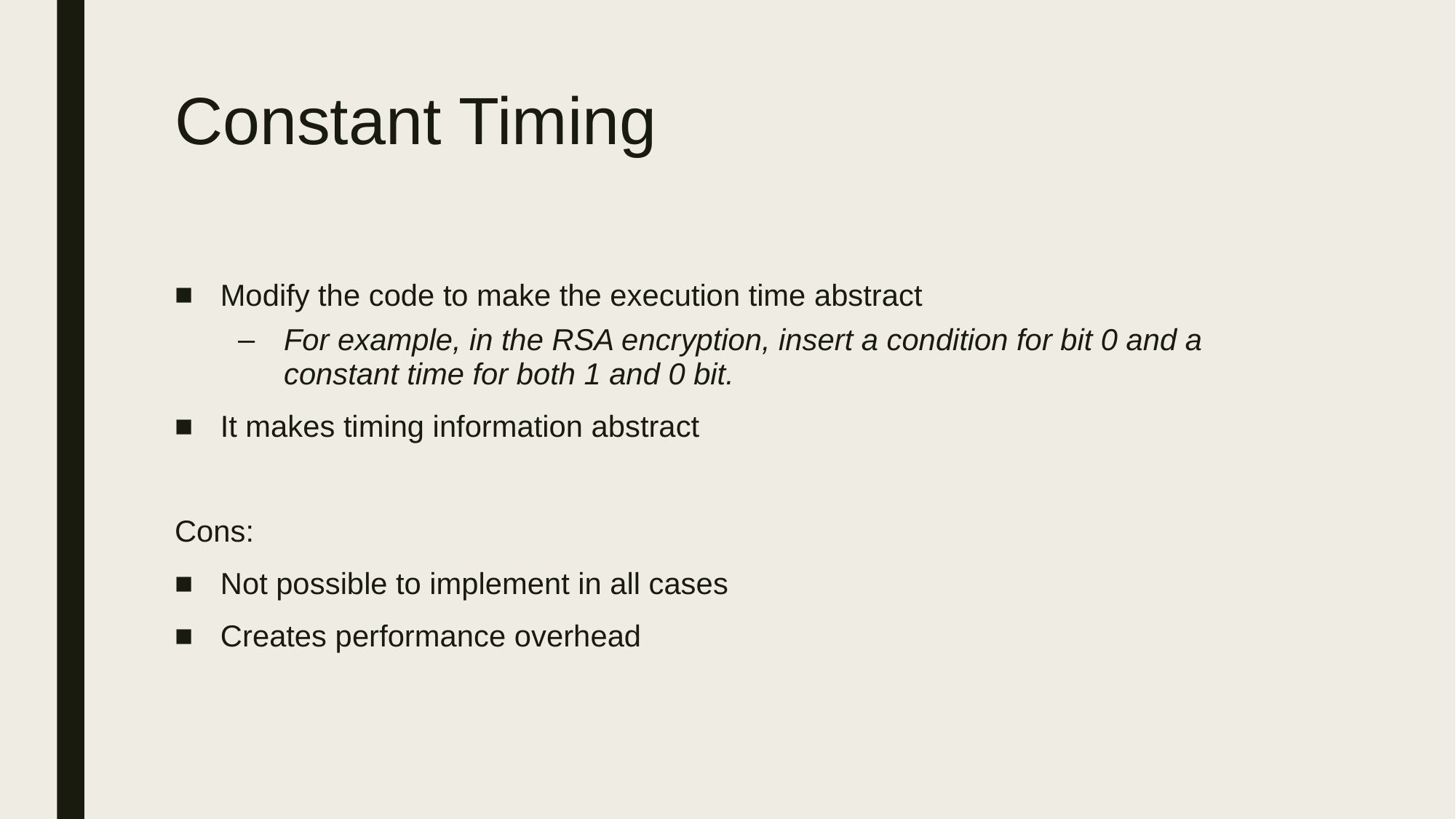

# Constant Timing
Modify the code to make the execution time abstract
For example, in the RSA encryption, insert a condition for bit 0 and a constant time for both 1 and 0 bit.
It makes timing information abstract

Cons:
Not possible to implement in all cases
Creates performance overhead